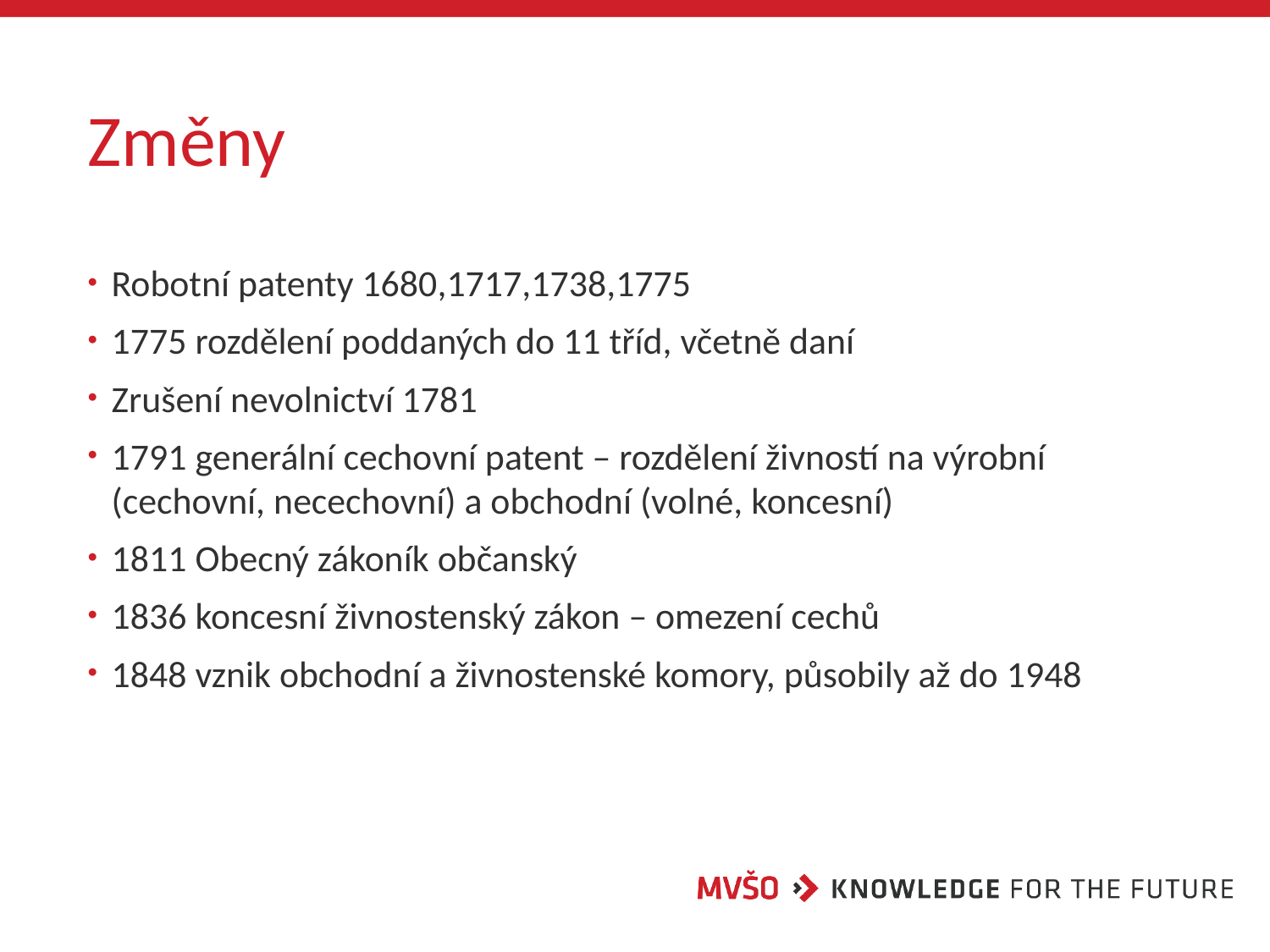

# Změny
Robotní patenty 1680,1717,1738,1775
1775 rozdělení poddaných do 11 tříd, včetně daní
Zrušení nevolnictví 1781
1791 generální cechovní patent – rozdělení živností na výrobní (cechovní, necechovní) a obchodní (volné, koncesní)
1811 Obecný zákoník občanský
1836 koncesní živnostenský zákon – omezení cechů
1848 vznik obchodní a živnostenské komory, působily až do 1948